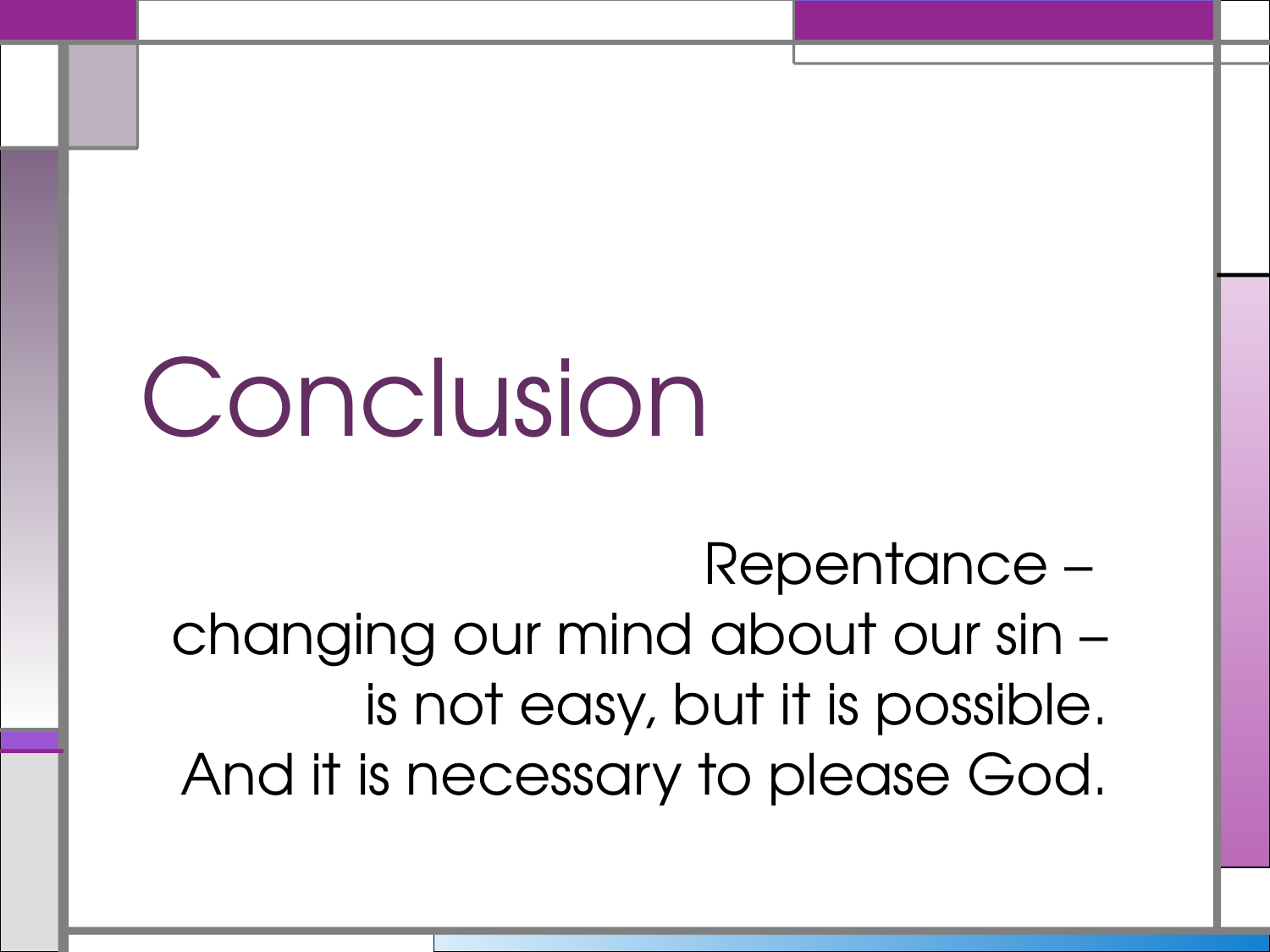

# Conclusion
Repentance –
changing our mind about our sin – is not easy, but it is possible.
And it is necessary to please God.